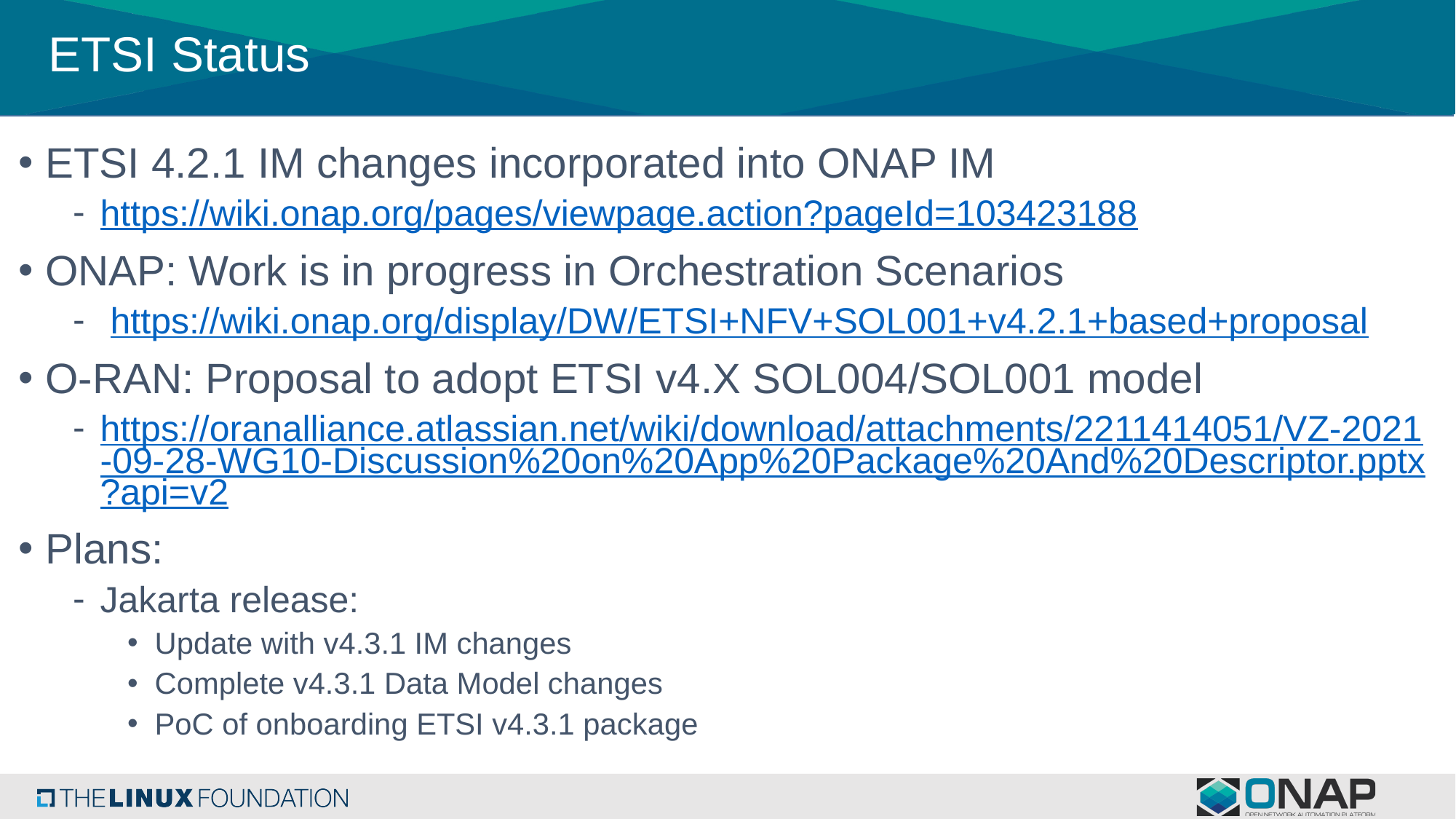

# ETSI Status
ETSI 4.2.1 IM changes incorporated into ONAP IM
https://wiki.onap.org/pages/viewpage.action?pageId=103423188
ONAP: Work is in progress in Orchestration Scenarios
 https://wiki.onap.org/display/DW/ETSI+NFV+SOL001+v4.2.1+based+proposal
O-RAN: Proposal to adopt ETSI v4.X SOL004/SOL001 model
https://oranalliance.atlassian.net/wiki/download/attachments/2211414051/VZ-2021-09-28-WG10-Discussion%20on%20App%20Package%20And%20Descriptor.pptx?api=v2
Plans:
Jakarta release:
Update with v4.3.1 IM changes
Complete v4.3.1 Data Model changes
PoC of onboarding ETSI v4.3.1 package